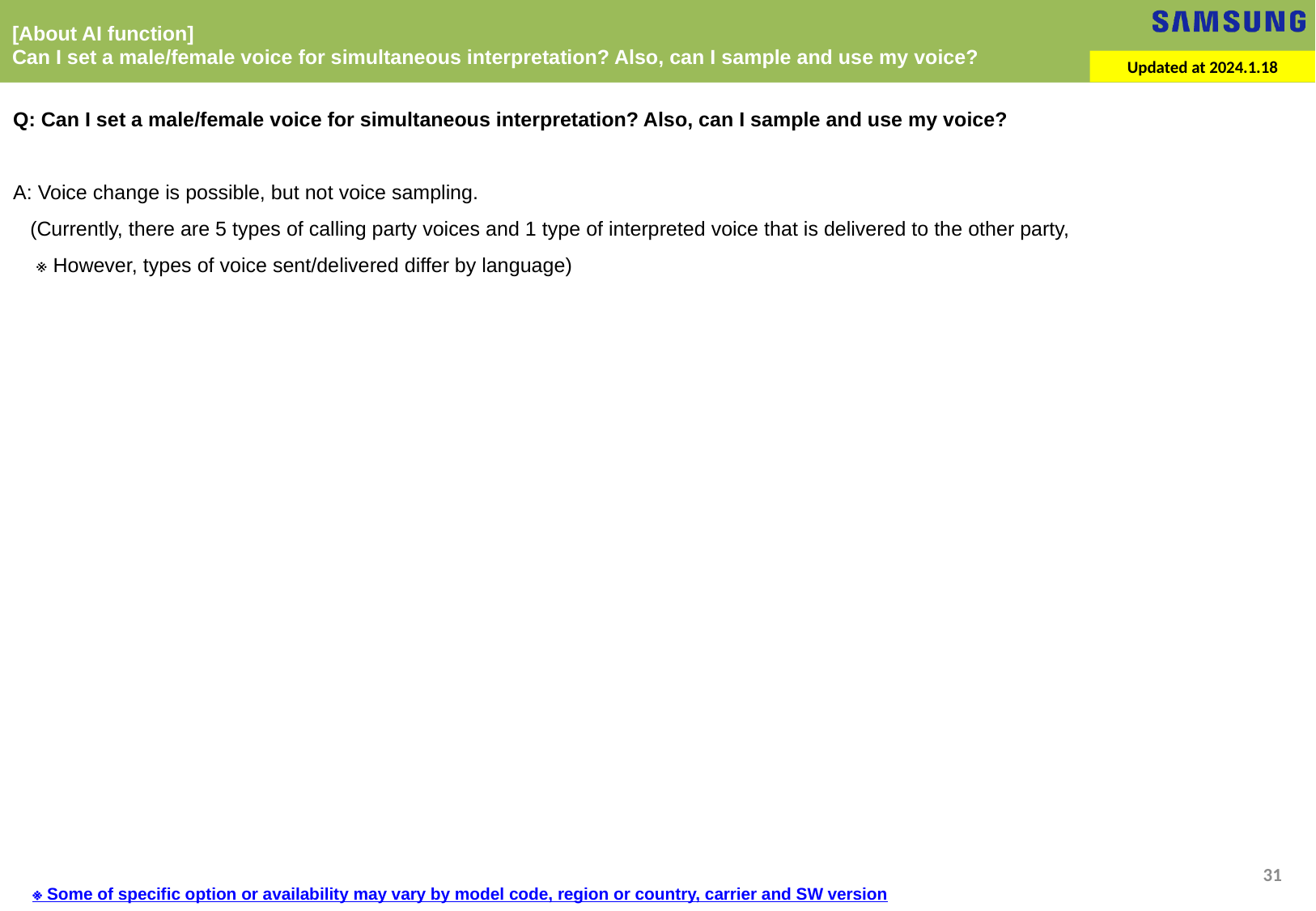

[About AI function]
Can I set a male/female voice for simultaneous interpretation? Also, can I sample and use my voice?
Updated at 2024.1.18
Q: Can I set a male/female voice for simultaneous interpretation? Also, can I sample and use my voice?

A: Voice change is possible, but not voice sampling.
   (Currently, there are 5 types of calling party voices and 1 type of interpreted voice that is delivered to the other party,
    ※ However, types of voice sent/delivered differ by language)

31
※ Some of specific option or availability may vary by model code, region or country, carrier and SW version